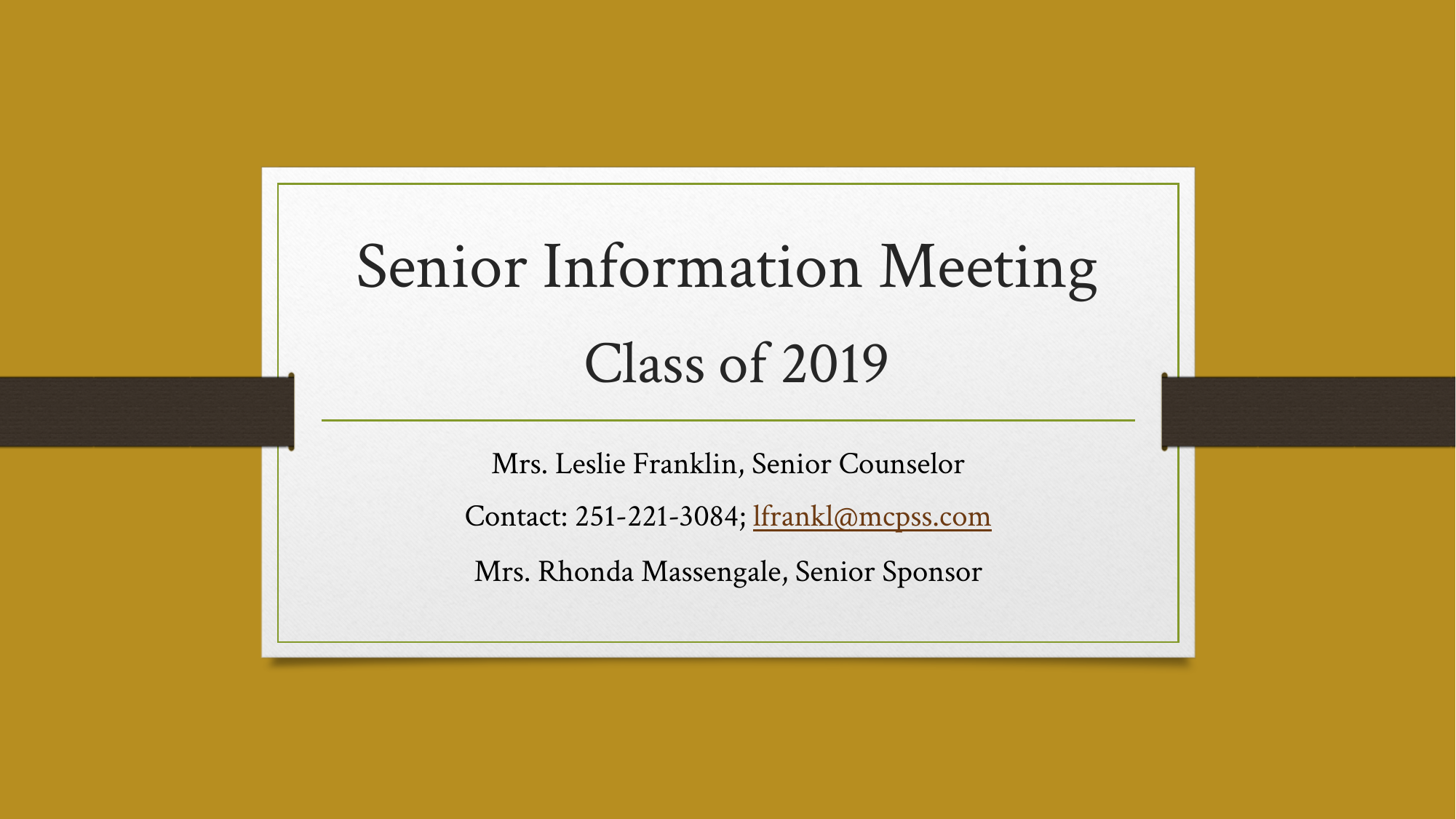

# Senior Information Meeting Class of 2019
Mrs. Leslie Franklin, Senior Counselor
Contact: 251-221-3084; lfrankl@mcpss.com
Mrs. Rhonda Massengale, Senior Sponsor